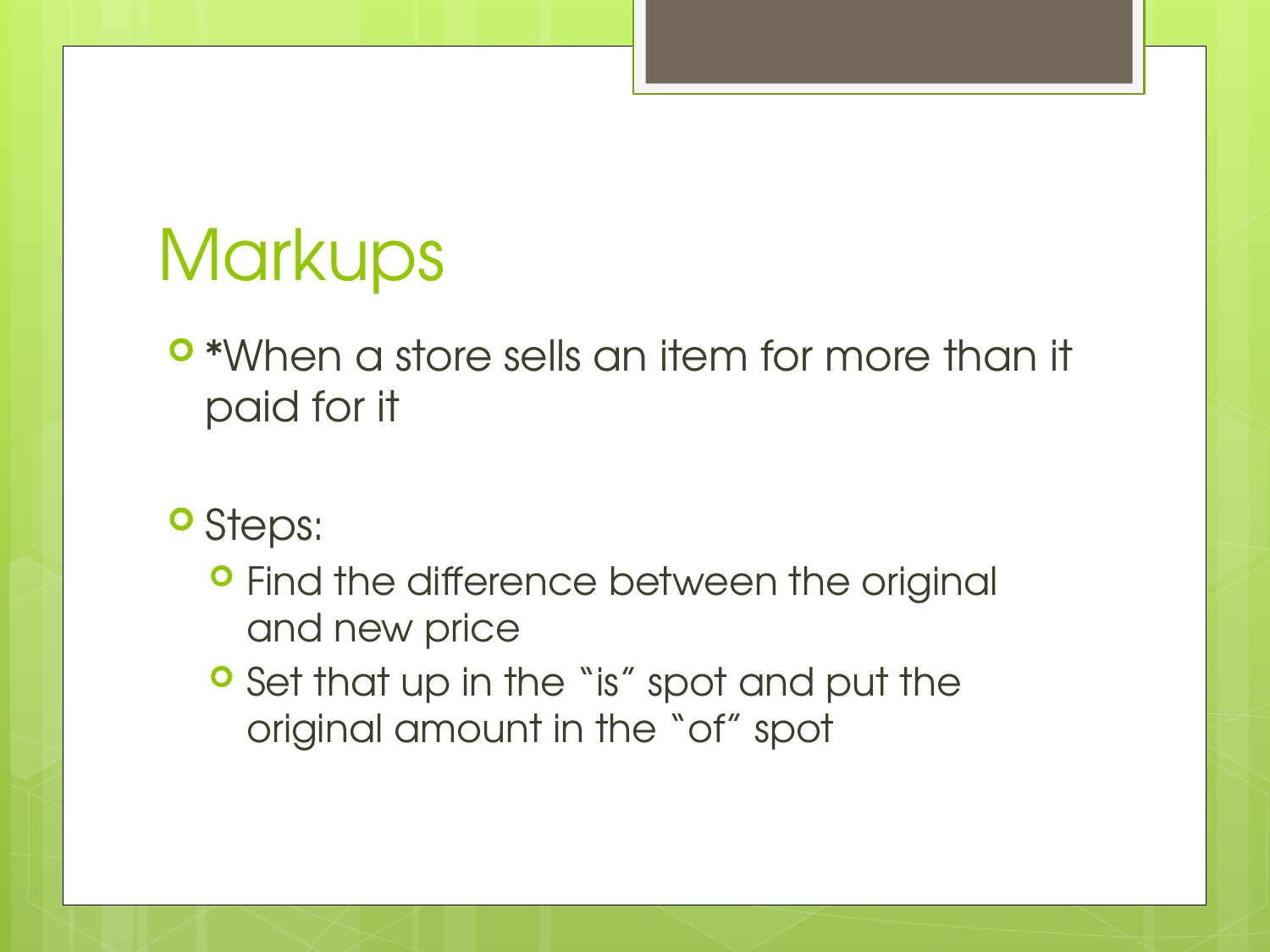

# Markups
*When a store sells an item for more than it paid for it

Steps:
Find the difference between the original and new price
Set that up in the “is” spot and put the original amount in the “of” spot